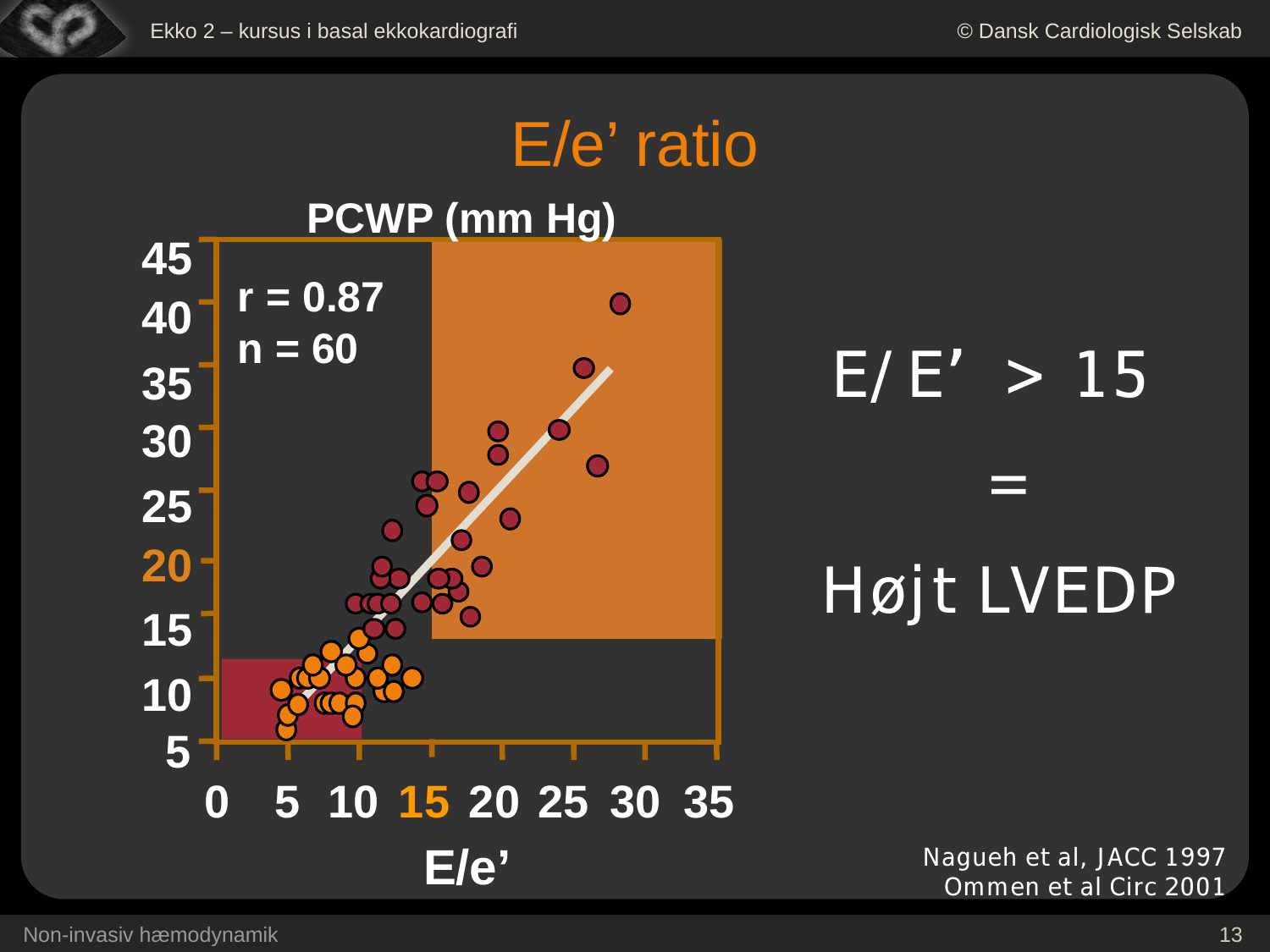

E/e’ ratio
PCWP (mm Hg)
45

r = 0.87
40

n = 60
E/E’  > 15
 =
Højt LVEDP
35

30

25

20

15

10

5

0
5
10
15
20
25
30
35
E/e’
Nagueh et al, JACC 1997
Ommen et al Circ 2001
Non-invasiv hæmodynamik
13